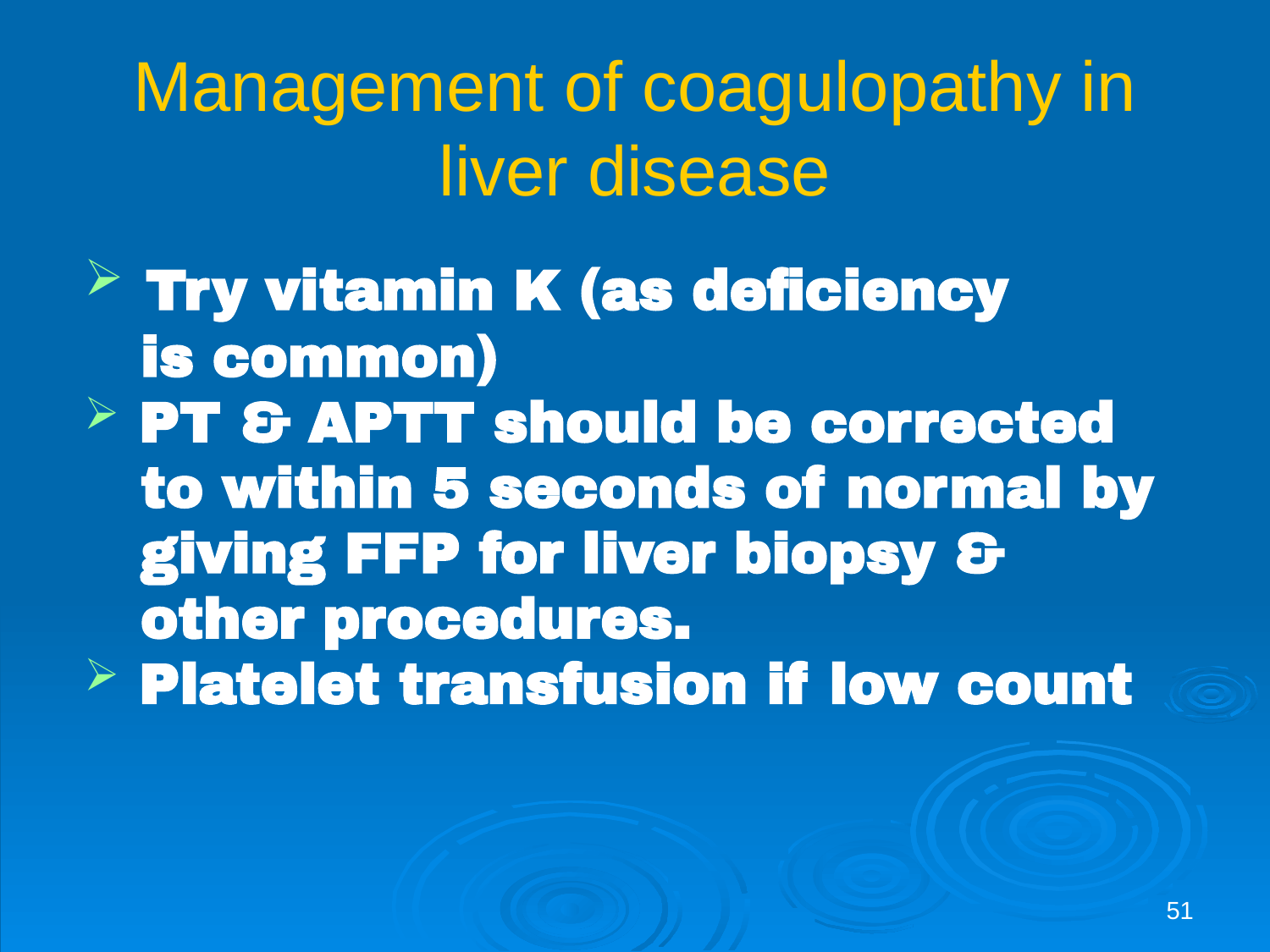

# Management of coagulopathy in liver disease
 Try vitamin K (as deficiency
   is common)
 PT & APTT should be corrected
   to within 5 seconds of normal by
   giving FFP for liver biopsy &
   other procedures.
 Platelet transfusion if low count

51